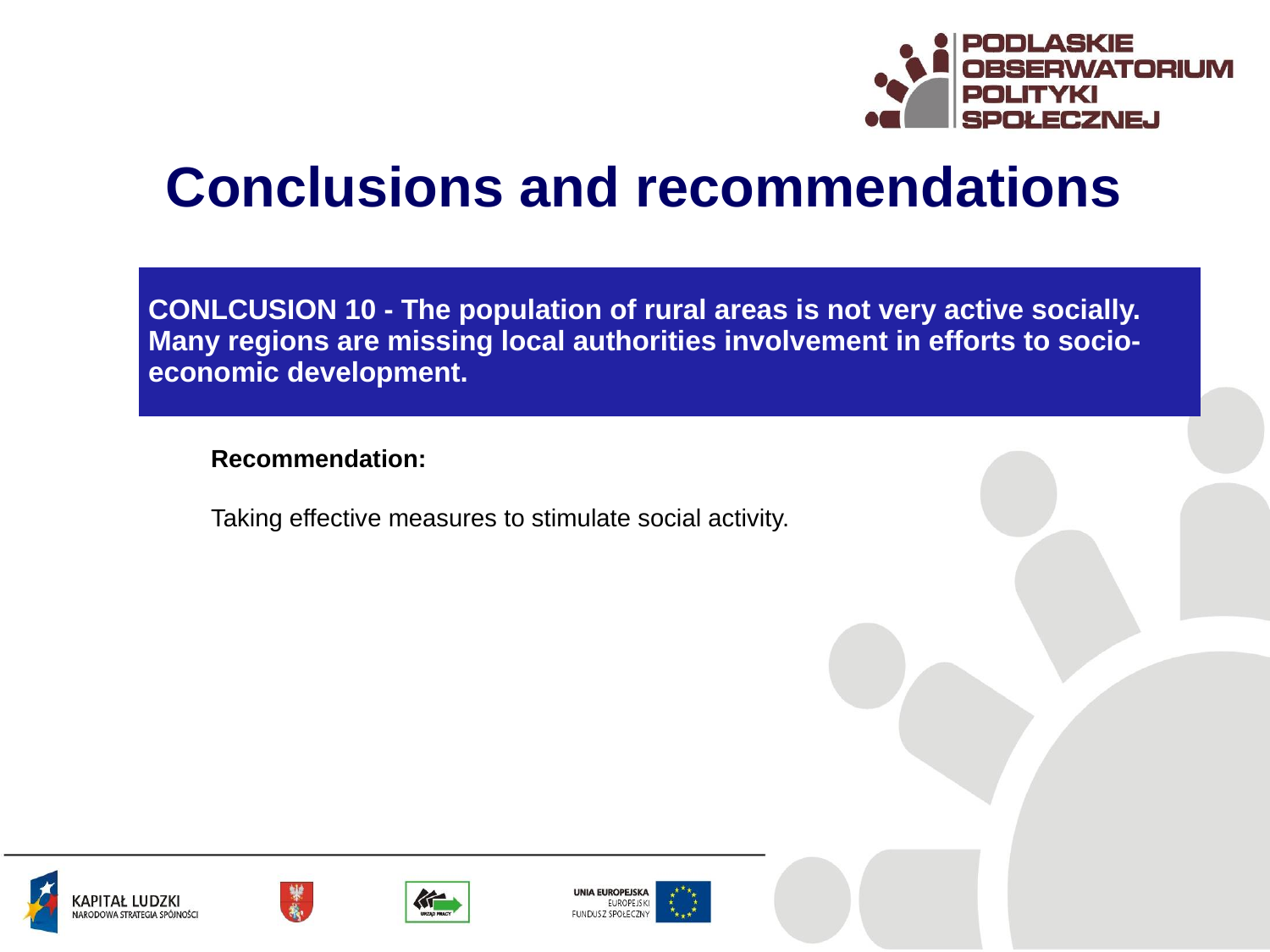

Conclusions and recommendations

| CONLCUSION 10 - The population of rural areas is not very active socially. Many regions are missing local authorities involvement in efforts to socio-economic development. |
| --- |
Recommendation:

Taking effective measures to stimulate social activity.